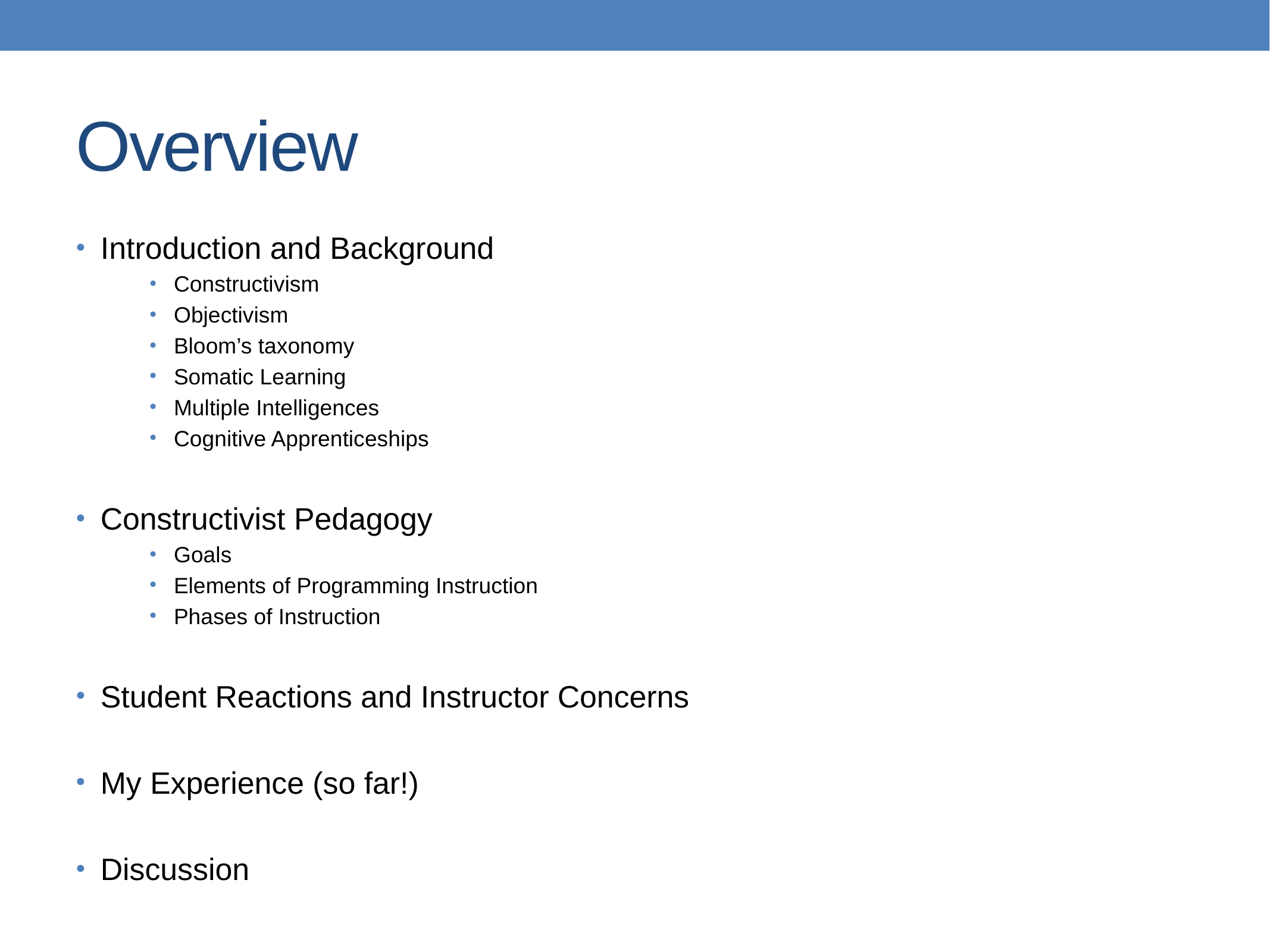

# Overview
Introduction and Background
Constructivism
Objectivism
Bloom’s taxonomy
Somatic Learning
Multiple Intelligences
Cognitive Apprenticeships

Constructivist Pedagogy
Goals
Elements of Programming Instruction
Phases of Instruction

Student Reactions and Instructor Concerns

My Experience (so far!)

Discussion